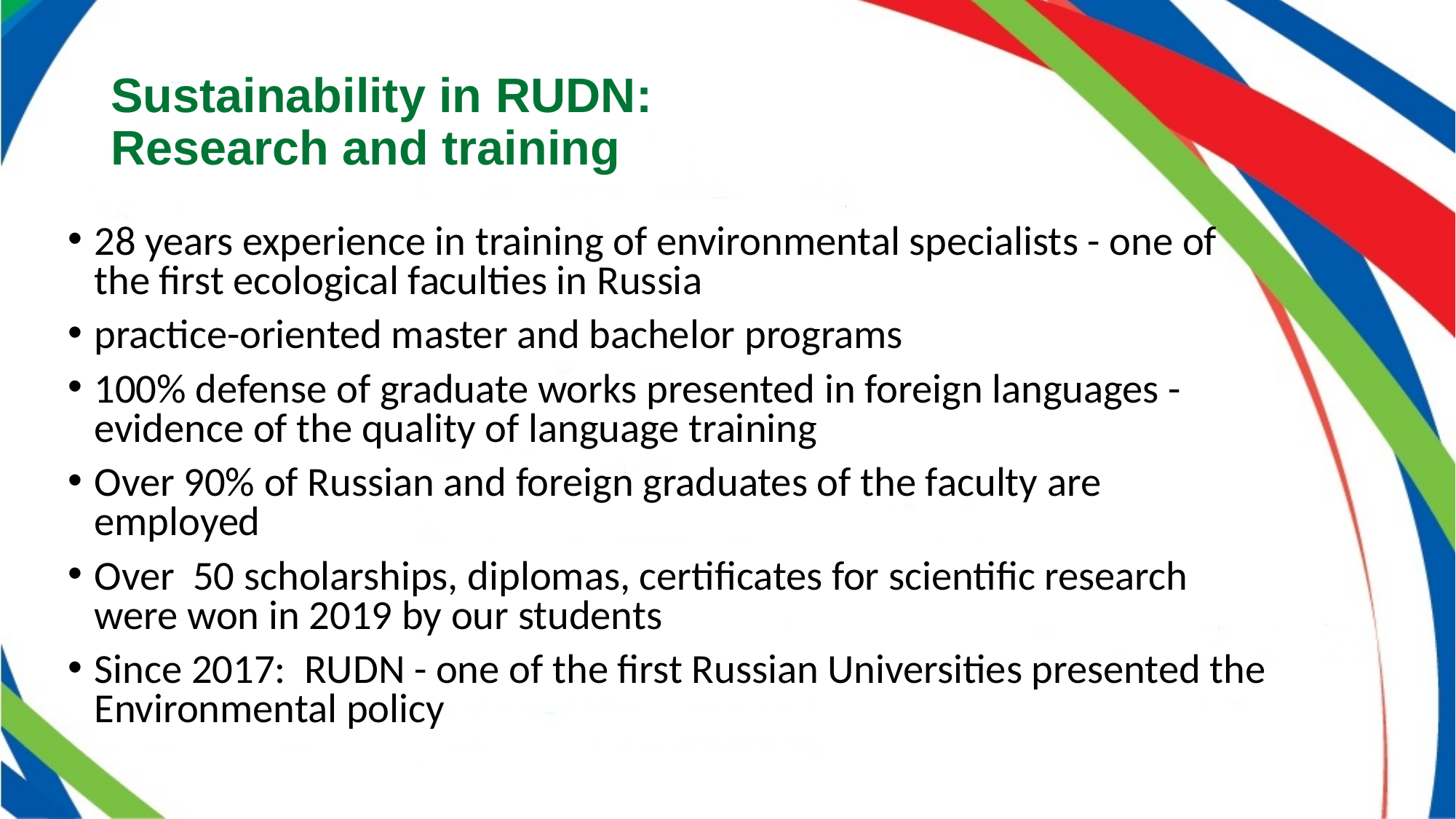

Sustainability in RUDN:
Research and training
28 years experience in training of environmental specialists - one of the first ecological faculties in Russia
practice-oriented master and bachelor programs
100% defense of graduate works presented in foreign languages - evidence of the quality of language training
Over 90% of Russian and foreign graduates of the faculty are employed
Over  50 scholarships, diplomas, certificates for scientific research were won in 2019 by our students
Since 2017:  RUDN - one of the first Russian Universities presented the Environmental policy